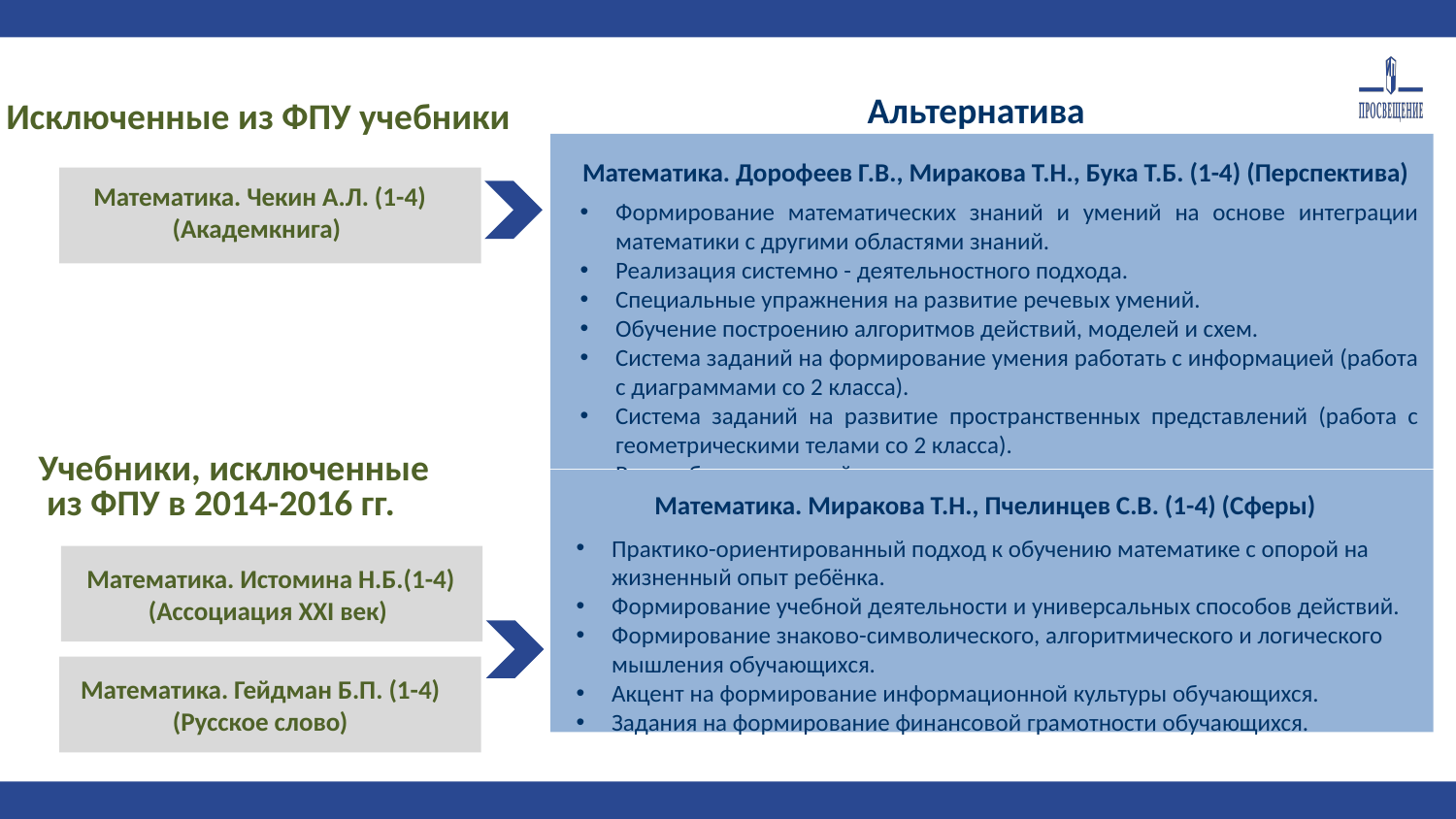

Альтернатива

Математика. Дорофеев Г.В., Миракова Т.Н., Бука Т.Б. (1-4) (Перспектива)
Формирование математических знаний и умений на основе интеграции математики с другими областями знаний.
Реализация системно - деятельностного подхода.
Специальные упражнения на развитие речевых умений.
Обучение построению алгоритмов действий, моделей и схем.
Система заданий на формирование умения работать с информацией (работа с диаграммами со 2 класса).
Система заданий на развитие пространственных представлений (работа с геометрическими телами со 2 класса).
Разнообразие заданий творческого и занимательного характера.

Математика. Миракова Т.Н., Пчелинцев С.В. (1-4) (Сферы)
Практико-ориентированный подход к обучению математике с опорой на жизненный опыт ребёнка.
Формирование учебной деятельности и универсальных способов действий.
Формирование знаково-символического, алгоритмического и логического мышления обучающихся.
Акцент на формирование информационной культуры обучающихся.
Задания на формирование финансовой грамотности обучающихся.
Исключенные из ФПУ учебники

Математика. Чекин А.Л. (1-4) (Академкнига)

Учебники, исключенные
 из ФПУ в 2014-2016 гг.

Математика. Истомина Н.Б.(1-4) (Ассоциация XXI век)

Математика. Гейдман Б.П. (1-4)
(Русское слово)